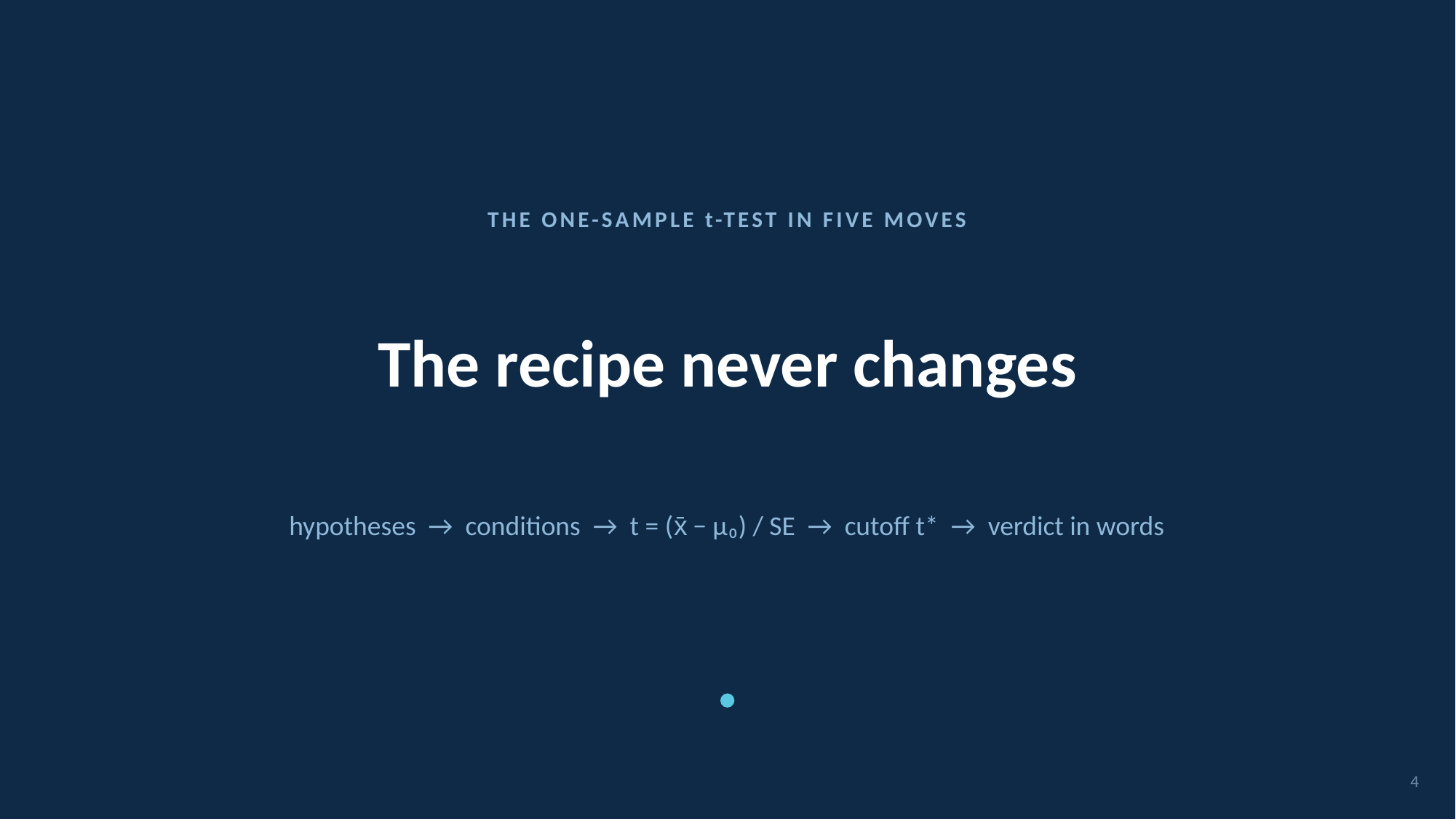

THE ONE-SAMPLE t-TEST IN FIVE MOVES
# The recipe never changes
hypotheses  →  conditions  →  t = (x̄ − μ₀) / SE  →  cutoff t*  →  verdict in words

4